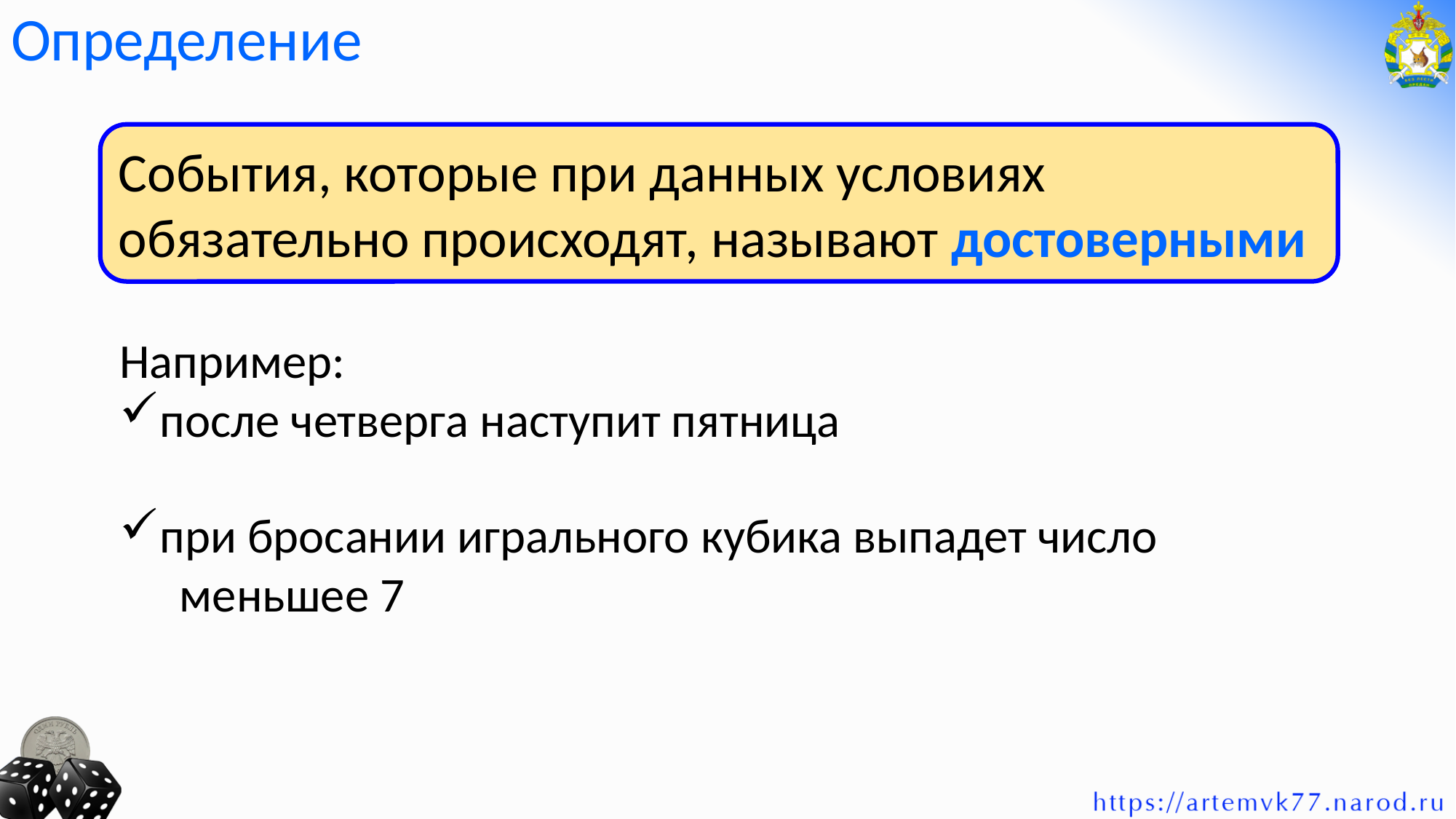

# Определение
События, которые при данных условиях обязательно происходят, называют достоверными
Например:
после четверга наступит пятница

при бросании игрального кубика выпадет число    меньшее 7